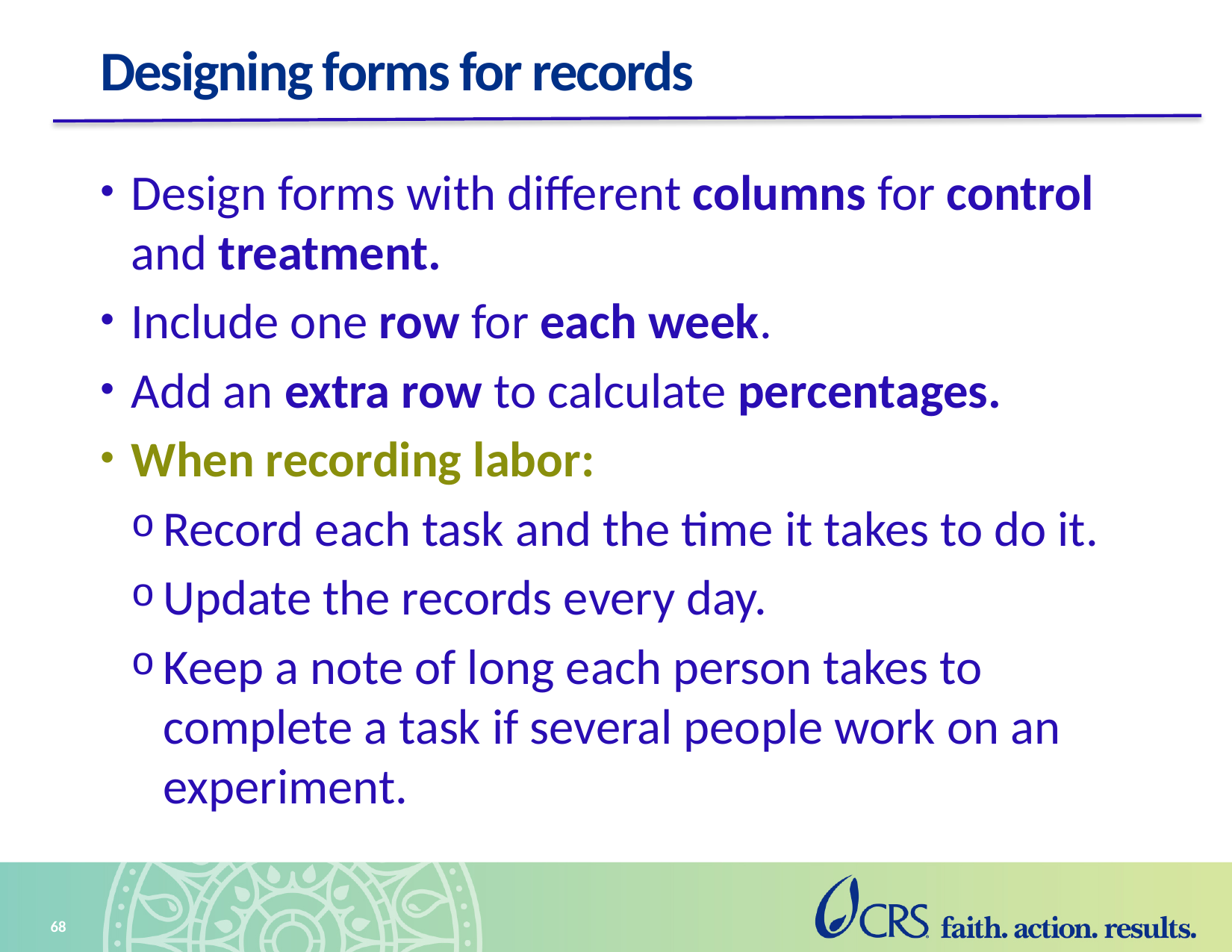

# Designing forms for records
Design forms with different columns for control and treatment.
Include one row for each week.
Add an extra row to calculate percentages.
When recording labor:
Record each task and the time it takes to do it.
Update the records every day.
Keep a note of long each person takes to complete a task if several people work on an experiment.
68